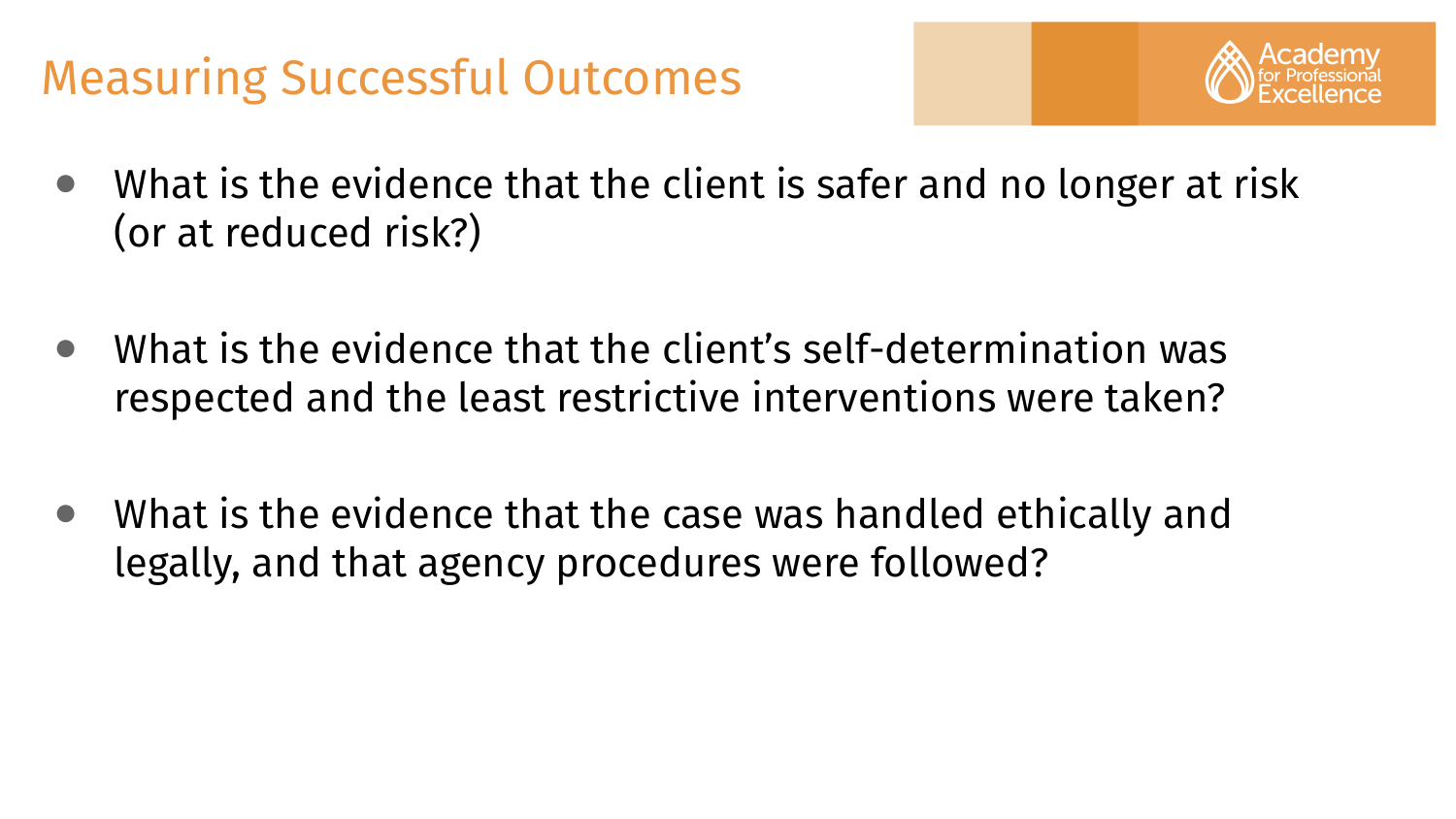

# Measuring Successful Outcomes
What is the evidence that the client is safer and no longer at risk (or at reduced risk?)

What is the evidence that the client’s self-determination was respected and the least restrictive interventions were taken?

What is the evidence that the case was handled ethically and legally, and that agency procedures were followed?